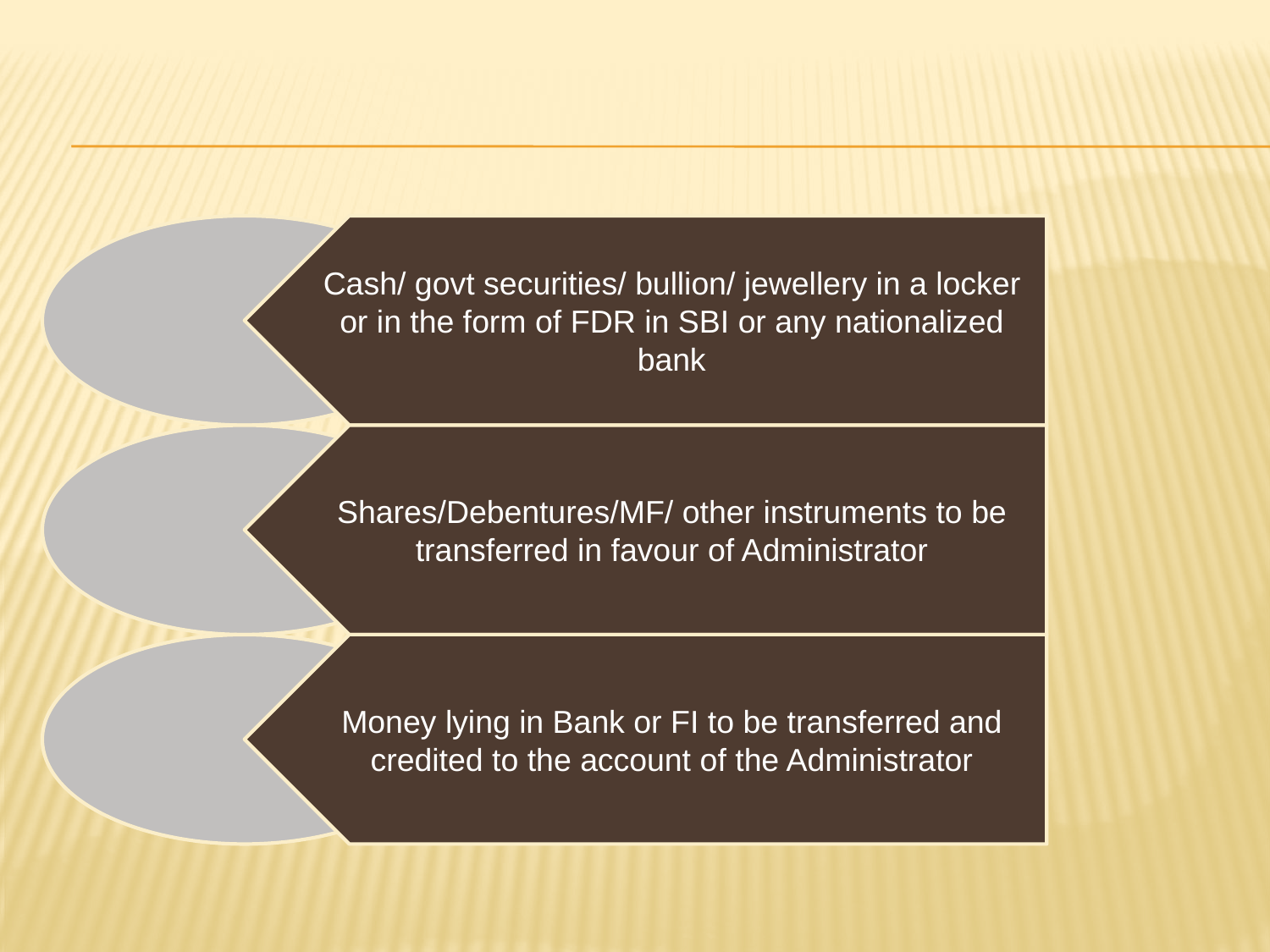

#
Cash/ govt securities/ bullion/ jewellery in a locker or in the form of FDR in SBI or any nationalized bank
Shares/Debentures/MF/ other instruments to be transferred in favour of Administrator
Money lying in Bank or FI to be transferred and credited to the account of the Administrator